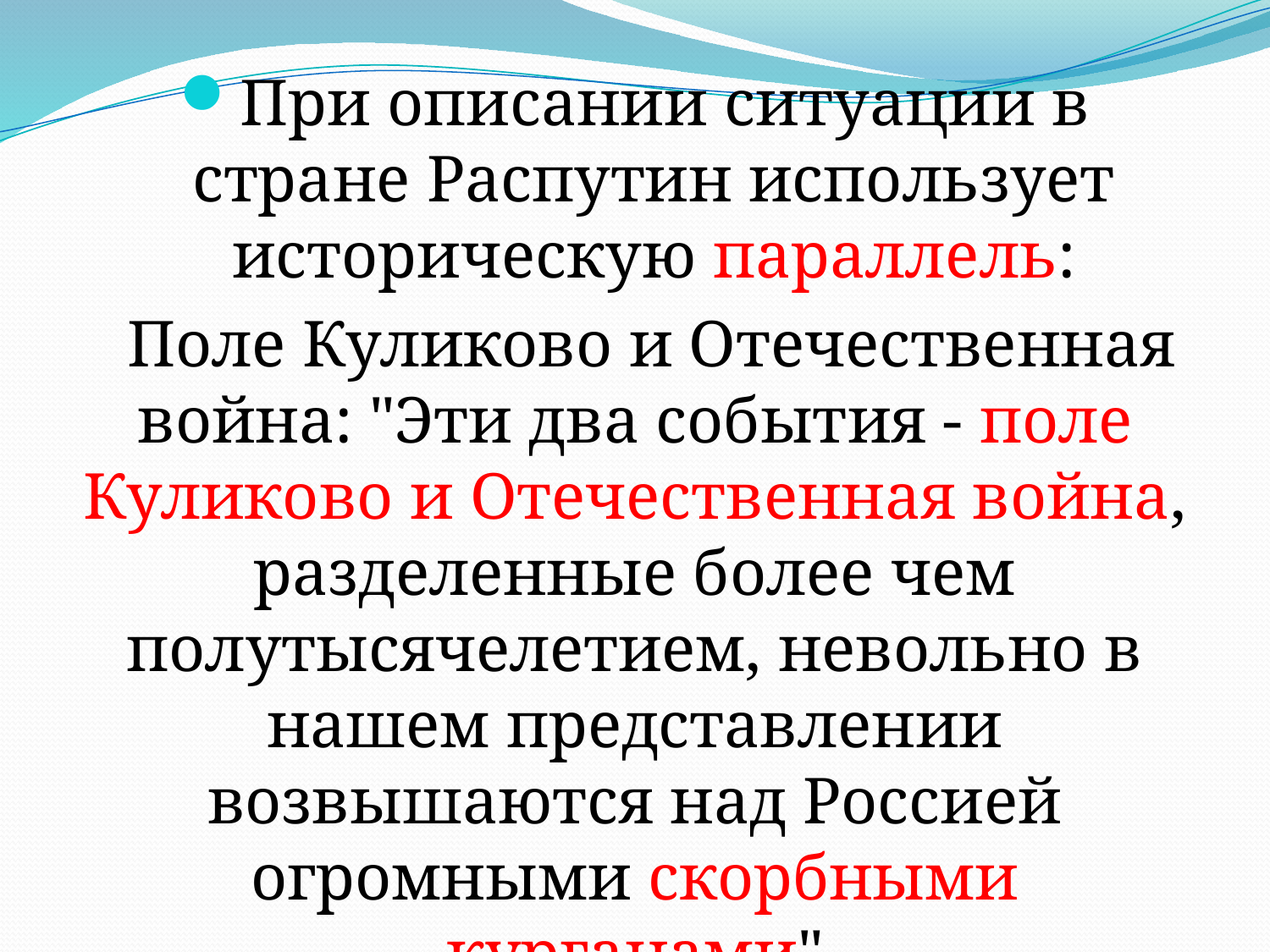

При описании ситуации в стране Распутин использует историческую параллель:
  Поле Куликово и Отечественная война: "Эти два события - поле Куликово и Отечественная война, разделенные более чем полутысячелетием, невольно в нашем представлении возвышаются над Россией огромными скорбными курганами"